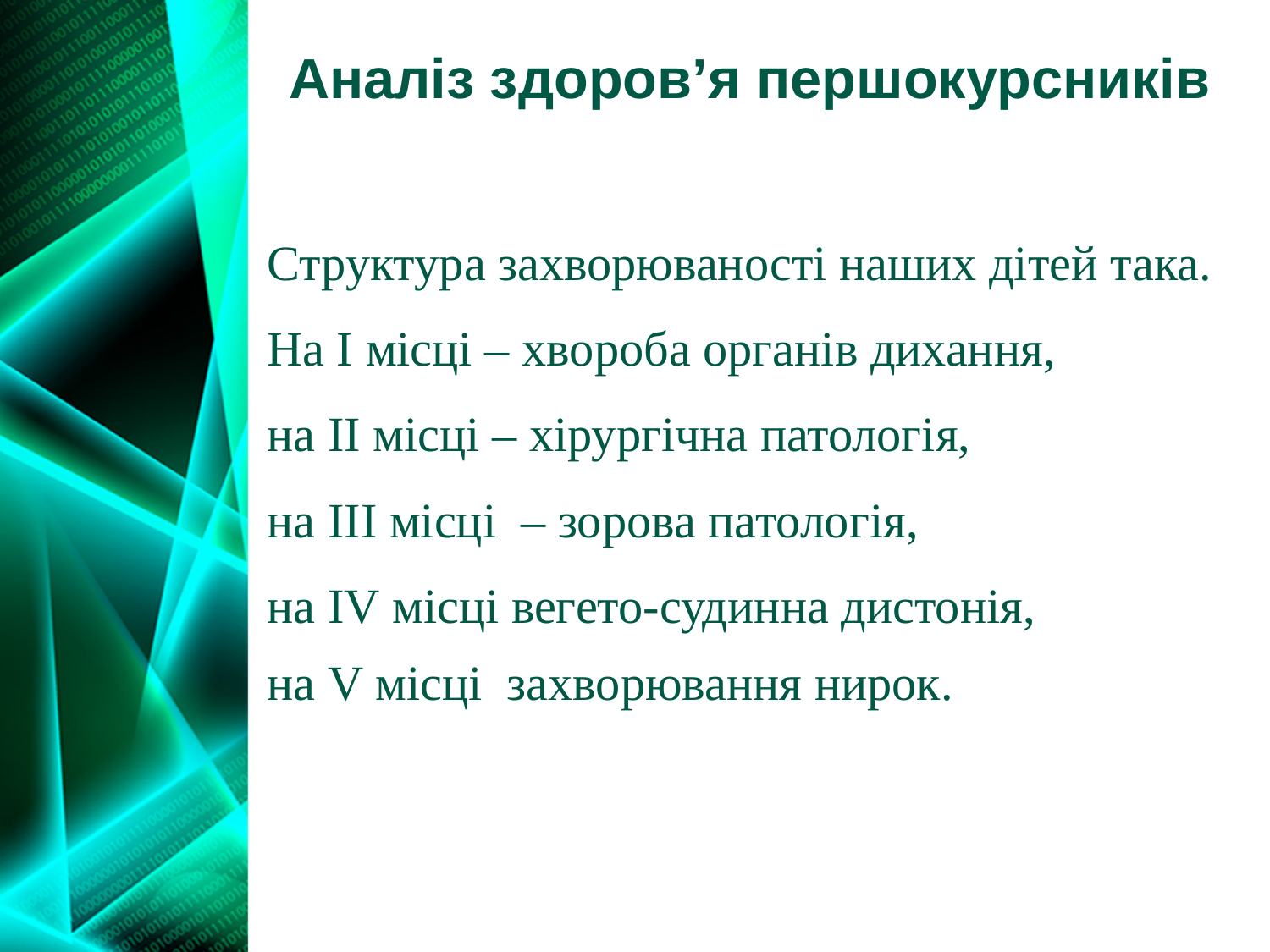

# Аналіз здоров’я першокурсників
Структура захворюваності наших дітей така.
На І місці – хвороба органів дихання,
на ІІ місці – хірургічна патологія,
на ІІІ місці  – зорова патологія,
на ІV місці вегето-судинна дистонія,
на V місці  захворювання нирок.